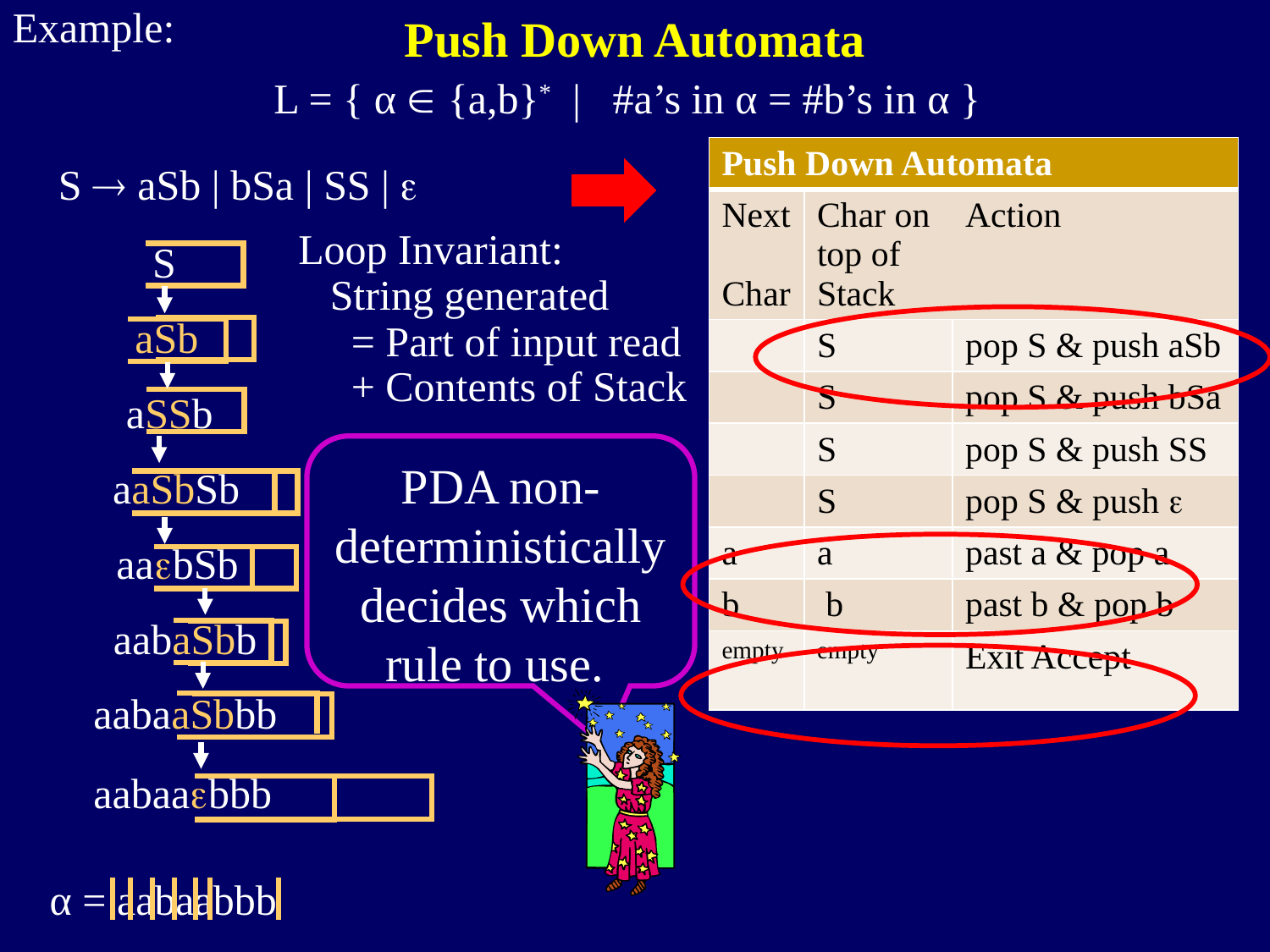

Example:
Push Down Automata
L = { α ∈ {a,b}*  |   #a’s in α = #b’s in α }
| Push Down Automata |  |  |
| --- | --- | --- |
| Next Char | Char on top of Stack | Action |
|  | S | pop S & push aSb |
|  | S | pop S & push bSa |
|  | S | pop S & push SS |
|  | S | pop S & push ε |
| a | a | past a & pop a |
| b | b | past b & pop b |
| empty | empty | Exit Accept |
S → aSb | bSa | SS | ε

Loop Invariant:
   String generated
     = Part of input read
     + Contents of Stack
S

aSb

aSSb

PDA non-deterministically decides which rule to use.

aaSbSb

aaεbSb

aabaSbb

aabaaSbbb

aabaaεbbb
α = aabaabbb